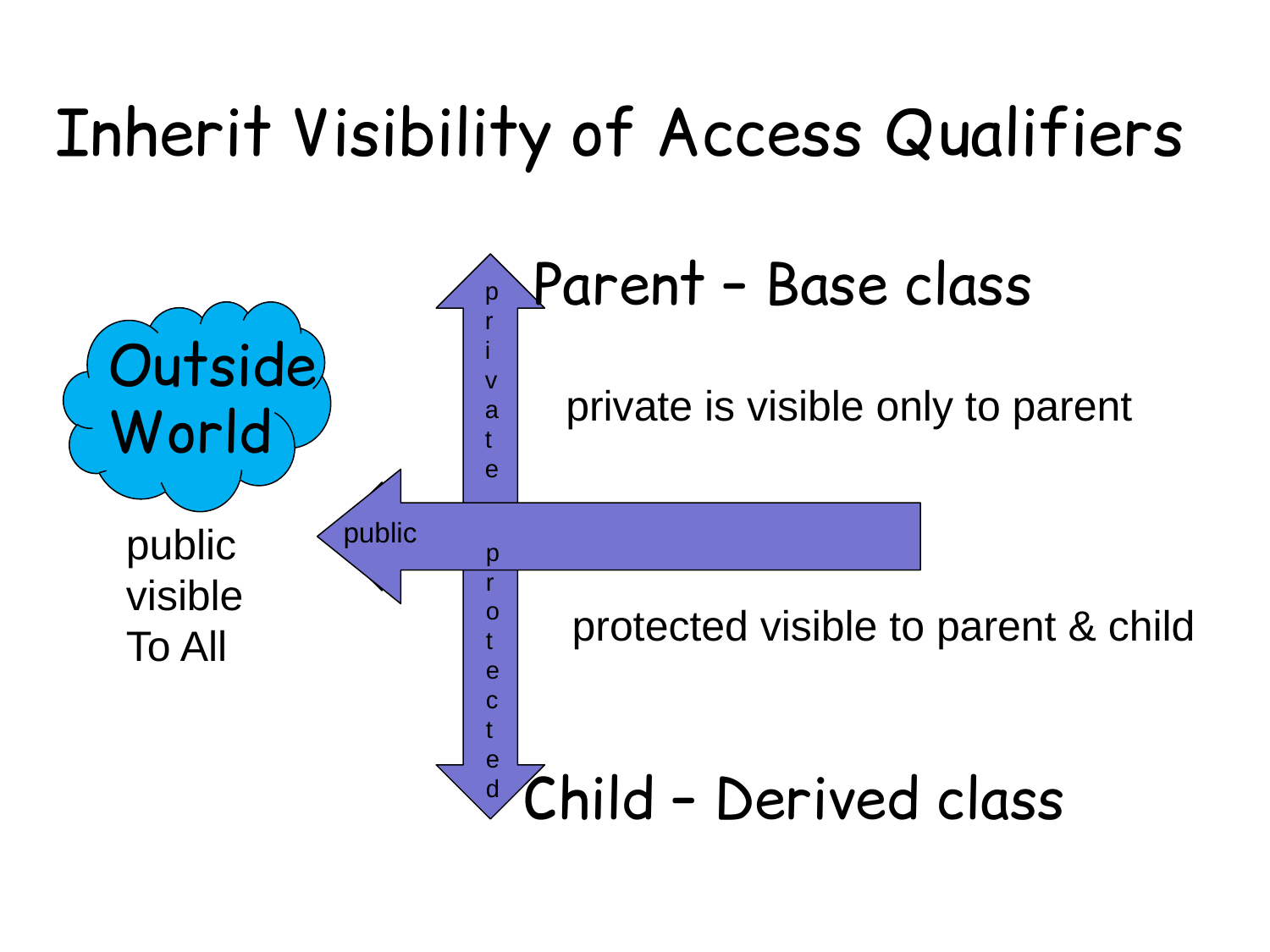

# Inherit Visibility of Access Qualifiers
Parent – Base class

p
r
i
v
a
t
e

Outside
World
private is visible only to parent
public
public
visible
To All
p
r
o
t
e
c
t
e
d
protected visible to parent & child
Child – Derived class